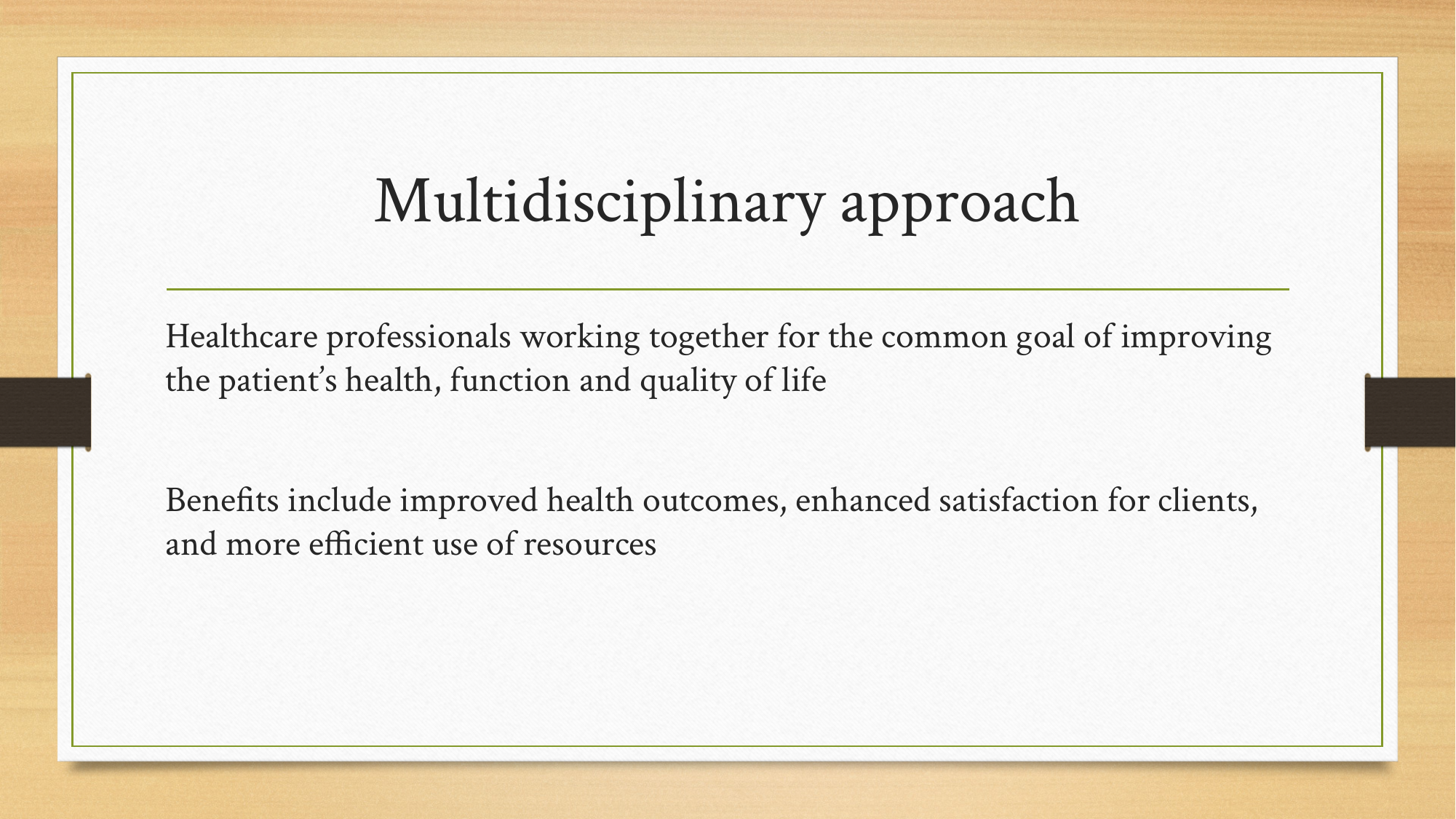

# Multidisciplinary approach
Healthcare professionals working together for the common goal of improving the patient’s health, function and quality of life

Benefits include improved health outcomes, enhanced satisfaction for clients, and more efficient use of resources